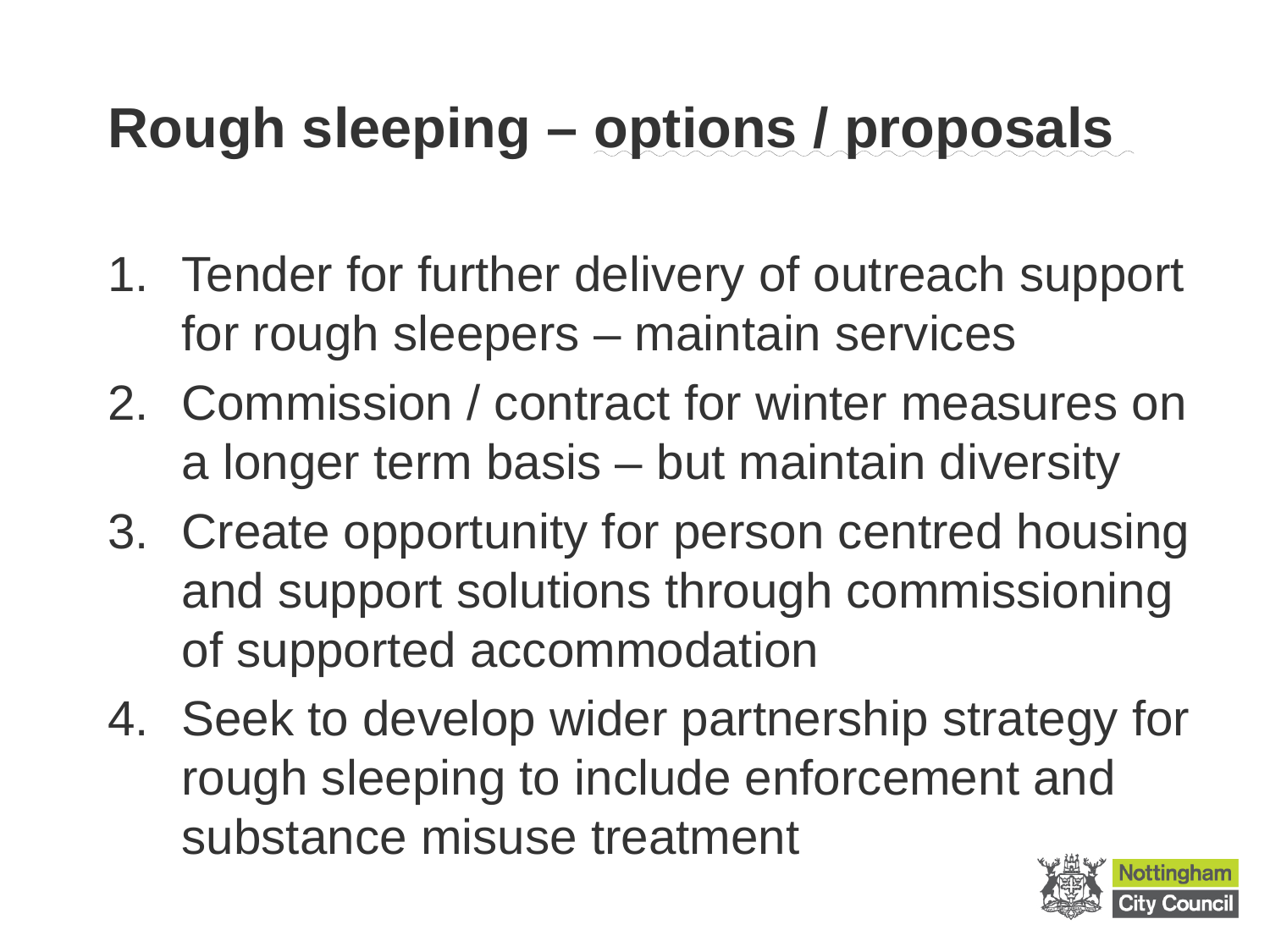

# Rough sleeping – options / proposals
Tender for further delivery of outreach support for rough sleepers – maintain services
Commission / contract for winter measures on a longer term basis – but maintain diversity
Create opportunity for person centred housing and support solutions through commissioning of supported accommodation
Seek to develop wider partnership strategy for rough sleeping to include enforcement and substance misuse treatment